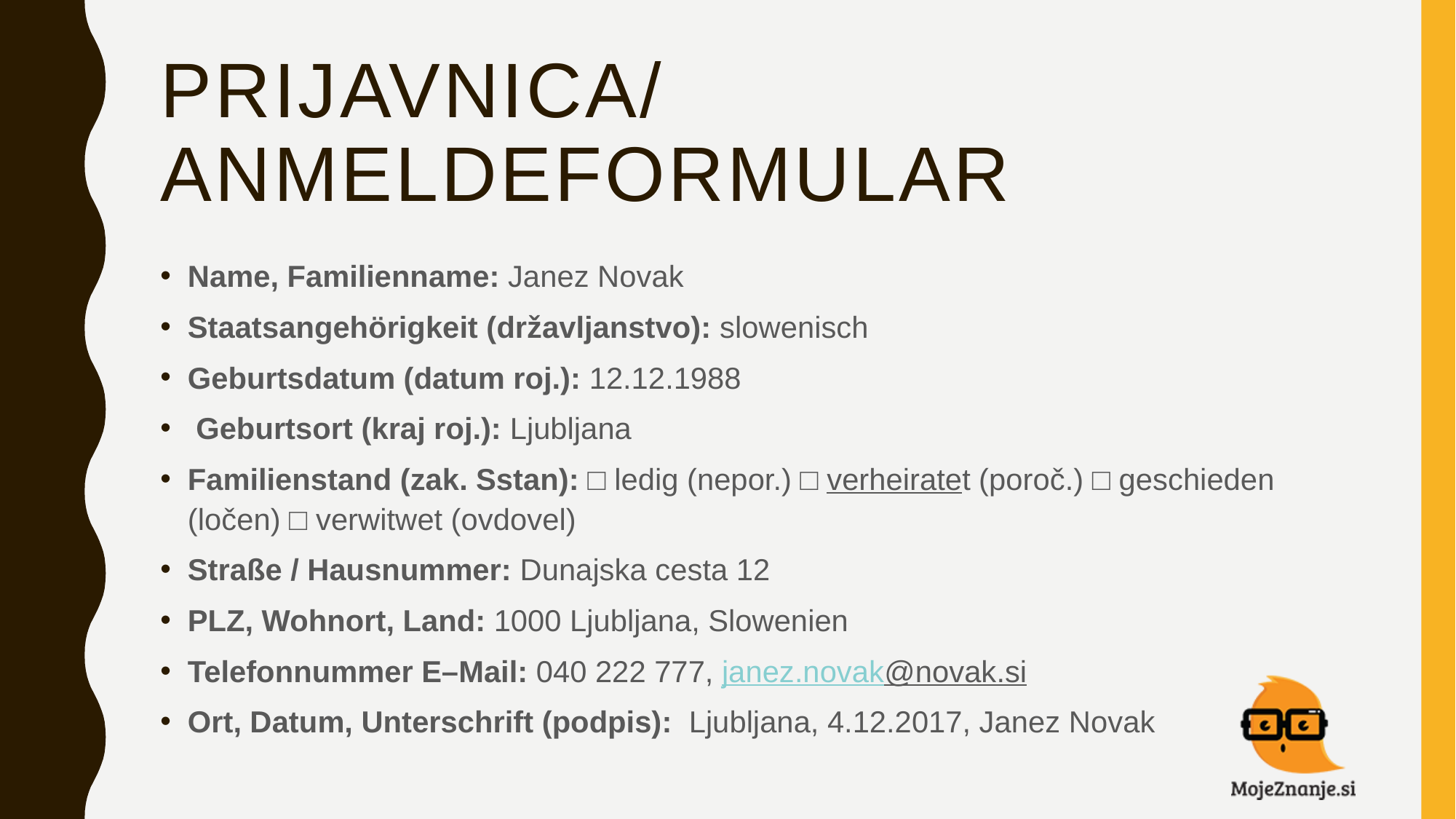

# Prijavnica/ Anmeldeformular

Name, Familienname: Janez Novak
Staatsangehörigkeit (državljanstvo): slowenisch
Geburtsdatum (datum roj.): 12.12.1988
 Geburtsort (kraj roj.): Ljubljana
Familienstand (zak. Sstan): □ ledig (nepor.) □ verheiratet (poroč.) □ geschieden (ločen) □ verwitwet (ovdovel)
Straße / Hausnummer: Dunajska cesta 12
PLZ, Wohnort, Land: 1000 Ljubljana, Slowenien
Telefonnummer E–Mail: 040 222 777, janez.novak@novak.si
Ort, Datum, Unterschrift (podpis):  Ljubljana, 4.12.2017, Janez Novak